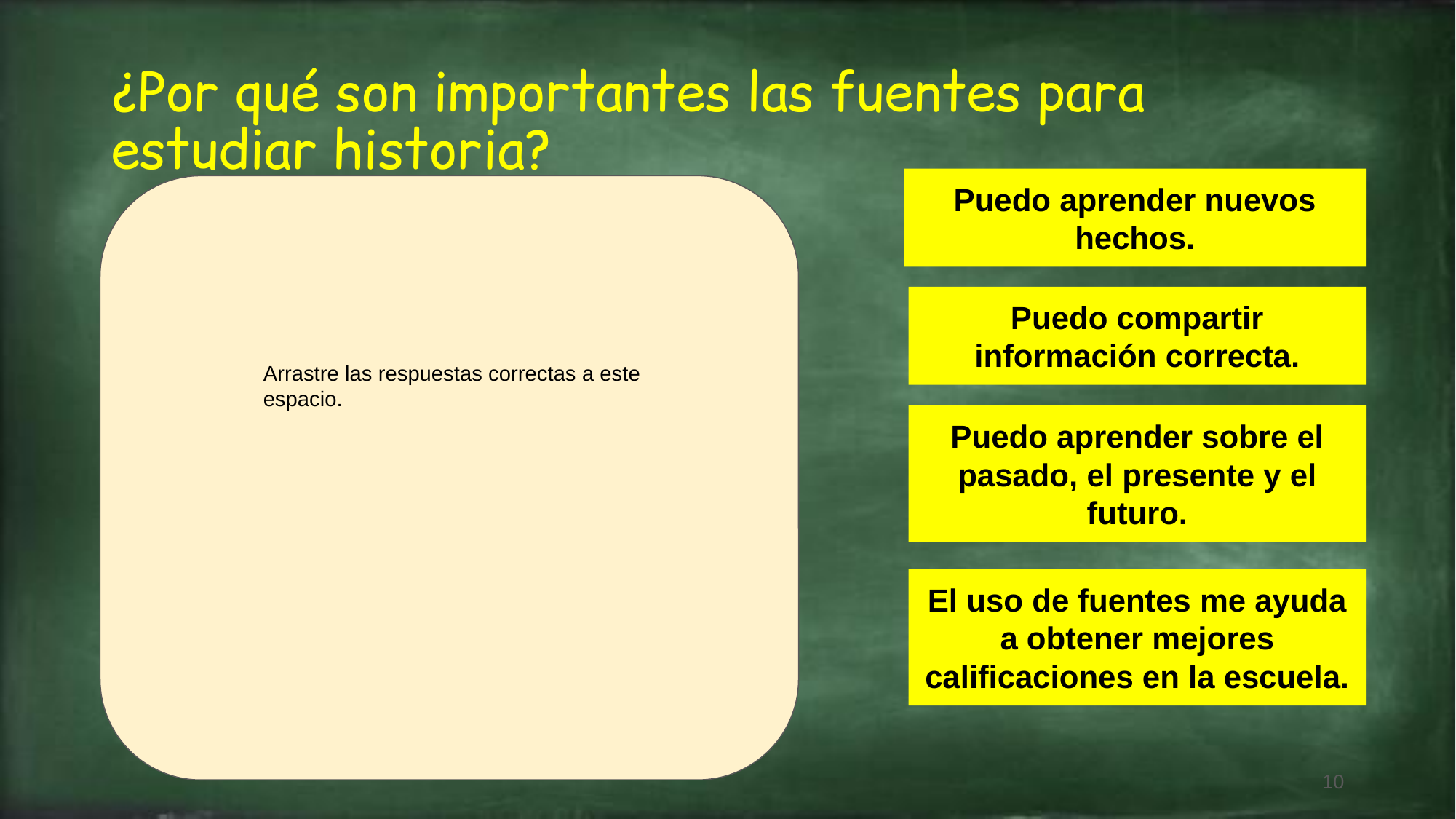

# ¿Por qué son importantes las fuentes para estudiar historia?
Puedo aprender nuevos hechos.

Puedo compartir información correcta.
Arrastre las respuestas correctas a este espacio.
Puedo aprender sobre el pasado, el presente y el futuro.
El uso de fuentes me ayuda a obtener mejores calificaciones en la escuela.
10